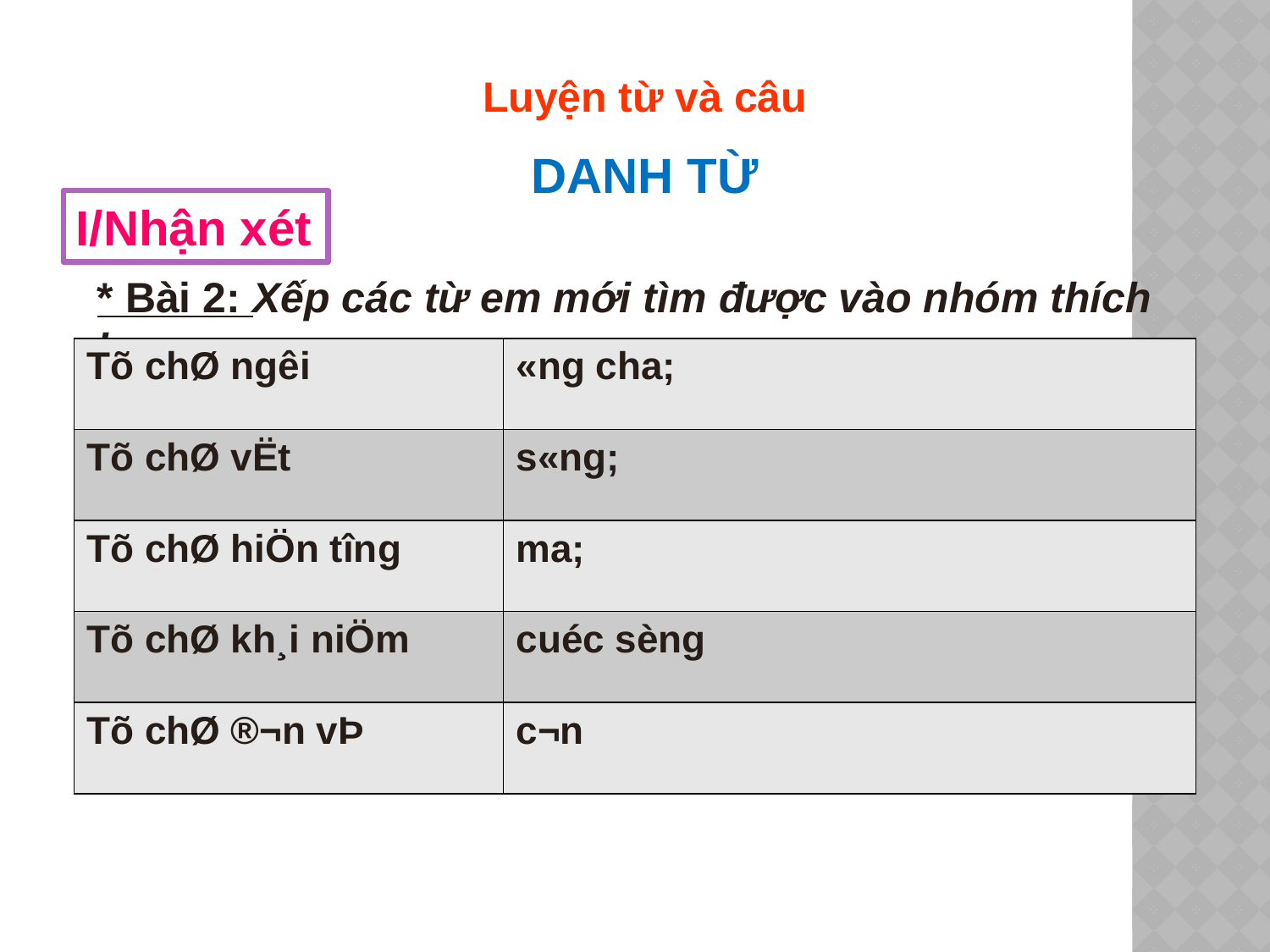

Luyện từ và câu

DANH TỪ
I/Nhận xét
* Bài 2: Xếp các từ em mới tìm được vào nhóm thích hợp.
| Tõ chØ ng­êi | «ng cha; |
| --- | --- |
| Tõ chØ vËt | s«ng; |
| Tõ chØ hiÖn t­îng | m­a; |
| Tõ chØ kh¸i niÖm | cuéc sèng |
| Tõ chØ ®¬n vÞ | c¬n |